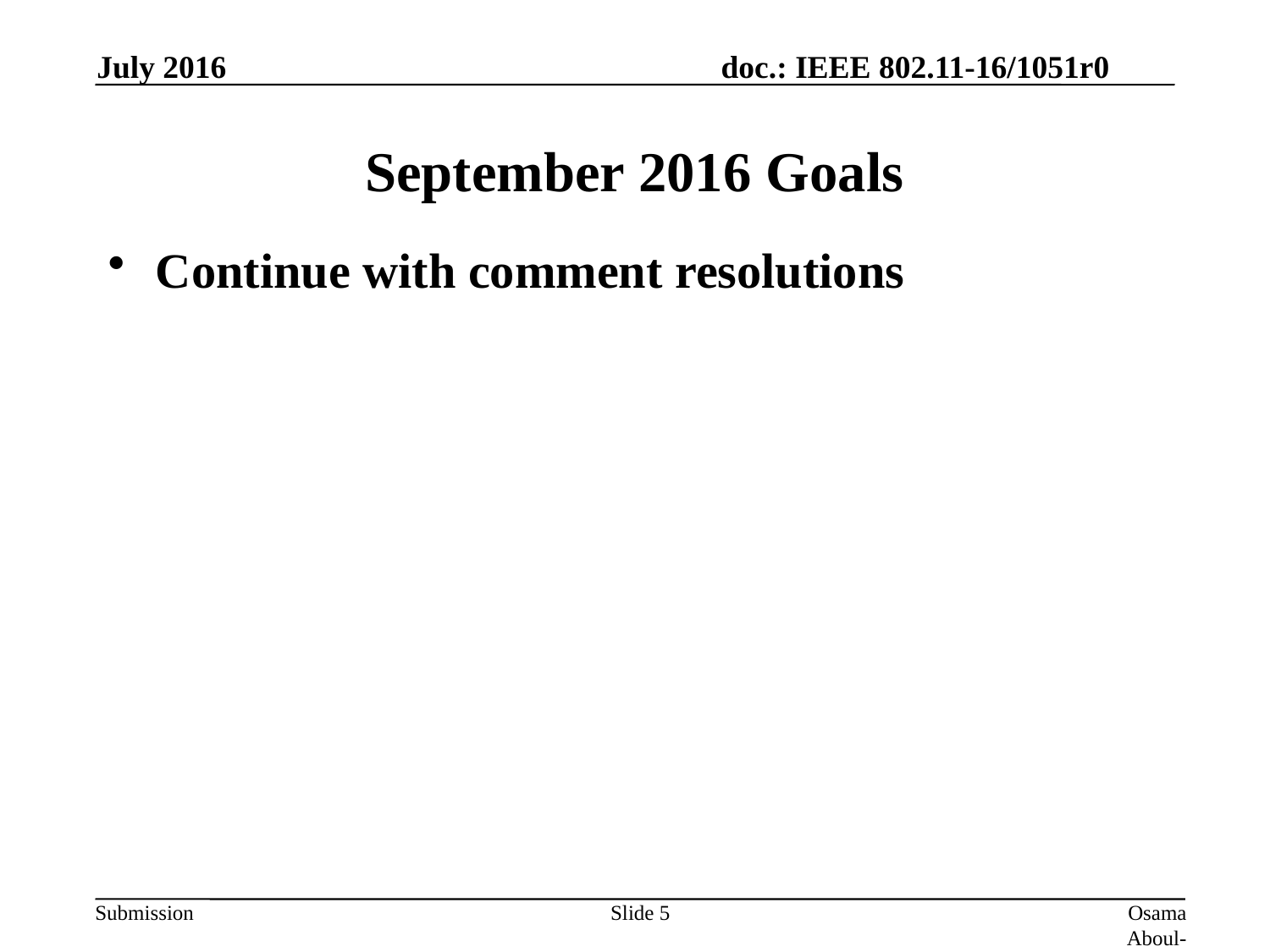

July 2016
# September 2016 Goals
Continue with comment resolutions

Slide 5
Osama Aboul-Magd (Huawei Technologies)